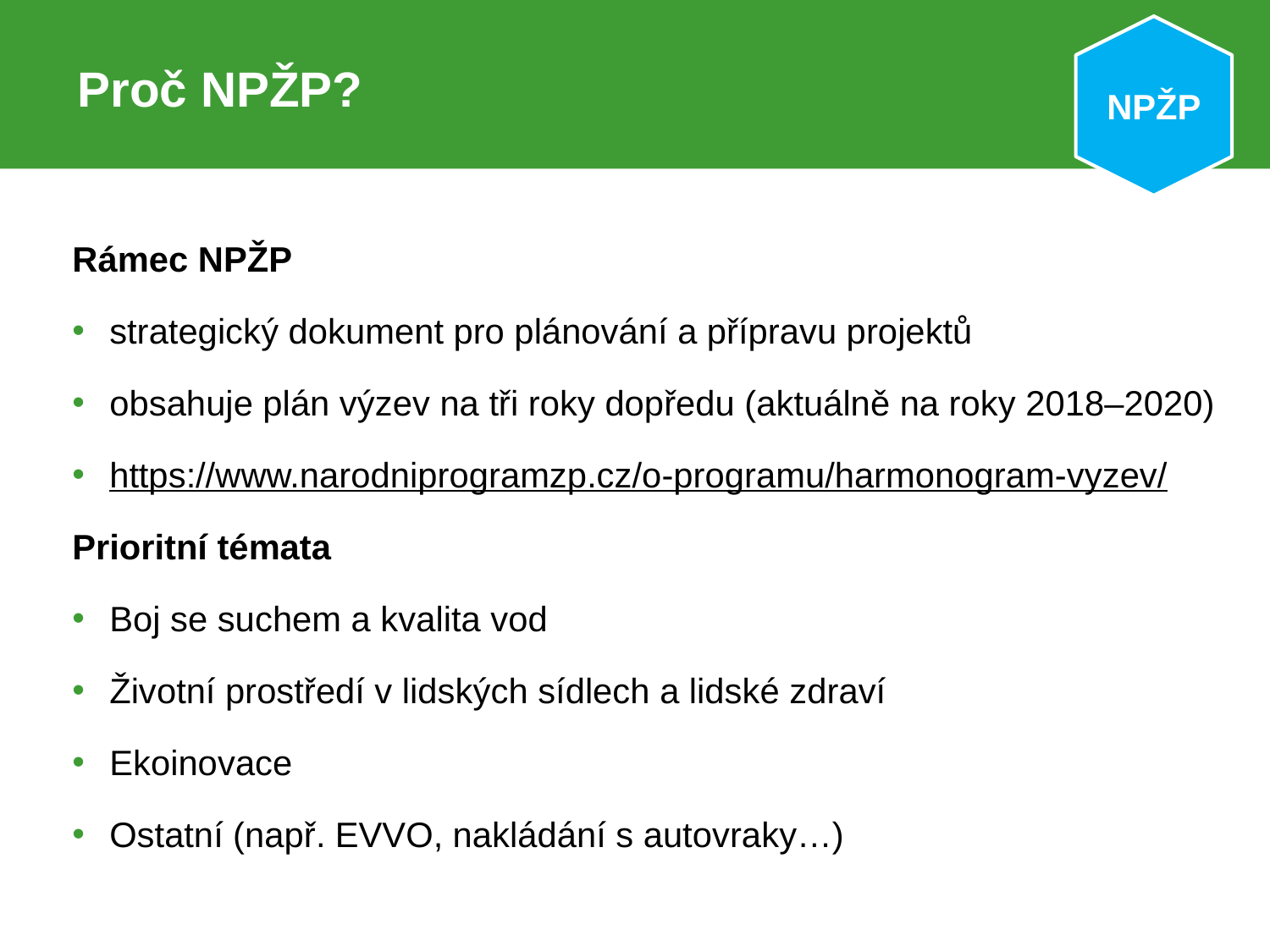

NPŽP
# Proč NPŽP?
Rámec NPŽP
strategický dokument pro plánování a přípravu projektů
obsahuje plán výzev na tři roky dopředu (aktuálně na roky 2018–2020)
https://www.narodniprogramzp.cz/o-programu/harmonogram-vyzev/
Prioritní témata
Boj se suchem a kvalita vod
Životní prostředí v lidských sídlech a lidské zdraví
Ekoinovace
Ostatní (např. EVVO, nakládání s autovraky…)